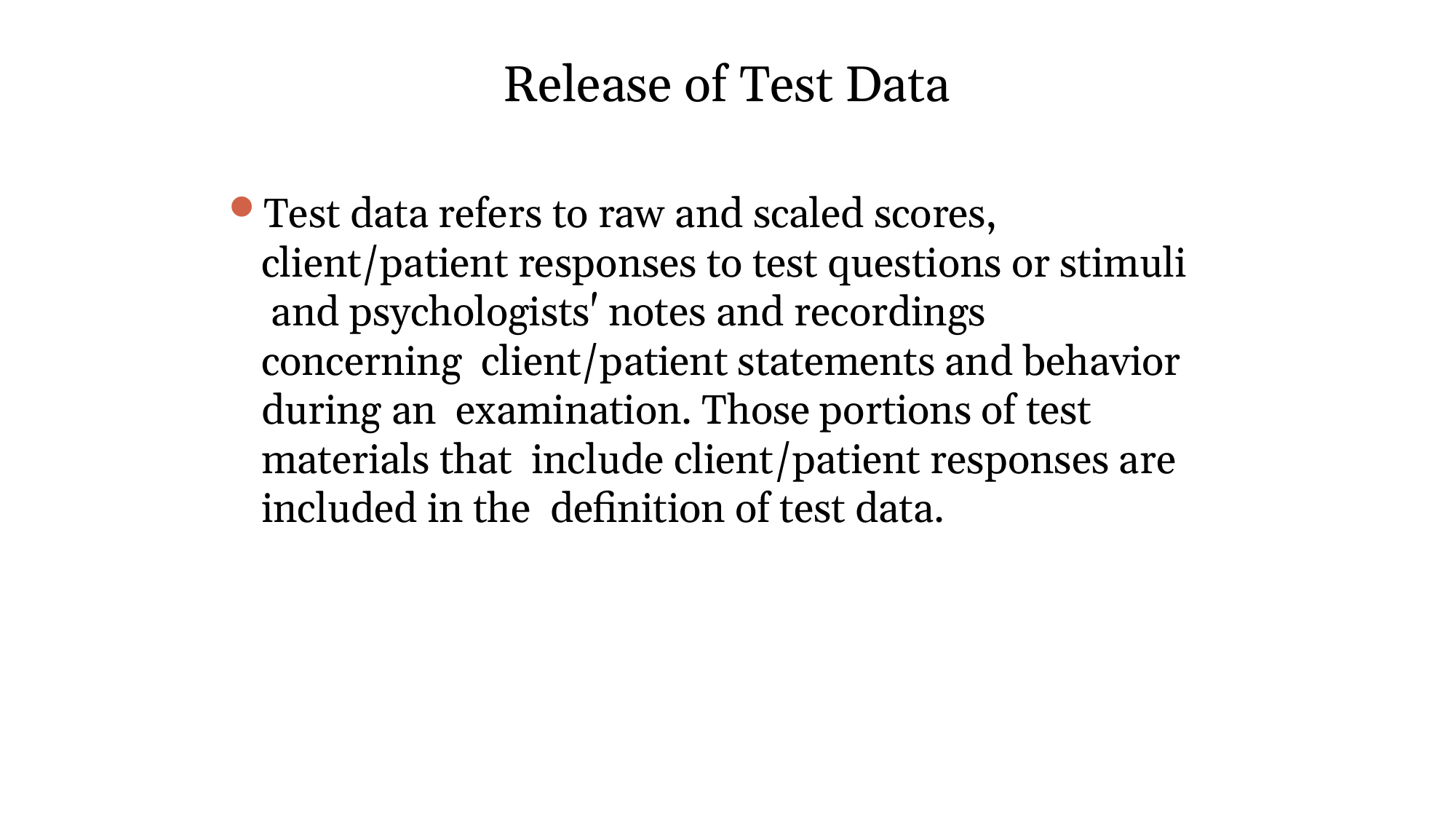

# Release of Test Data
Test data refers to raw and scaled scores,  client/patient responses to test questions or stimuli  and psychologists' notes and recordings concerning  client/patient statements and behavior during an  examination. Those portions of test materials that  include client/patient responses are included in the  definition of test data.